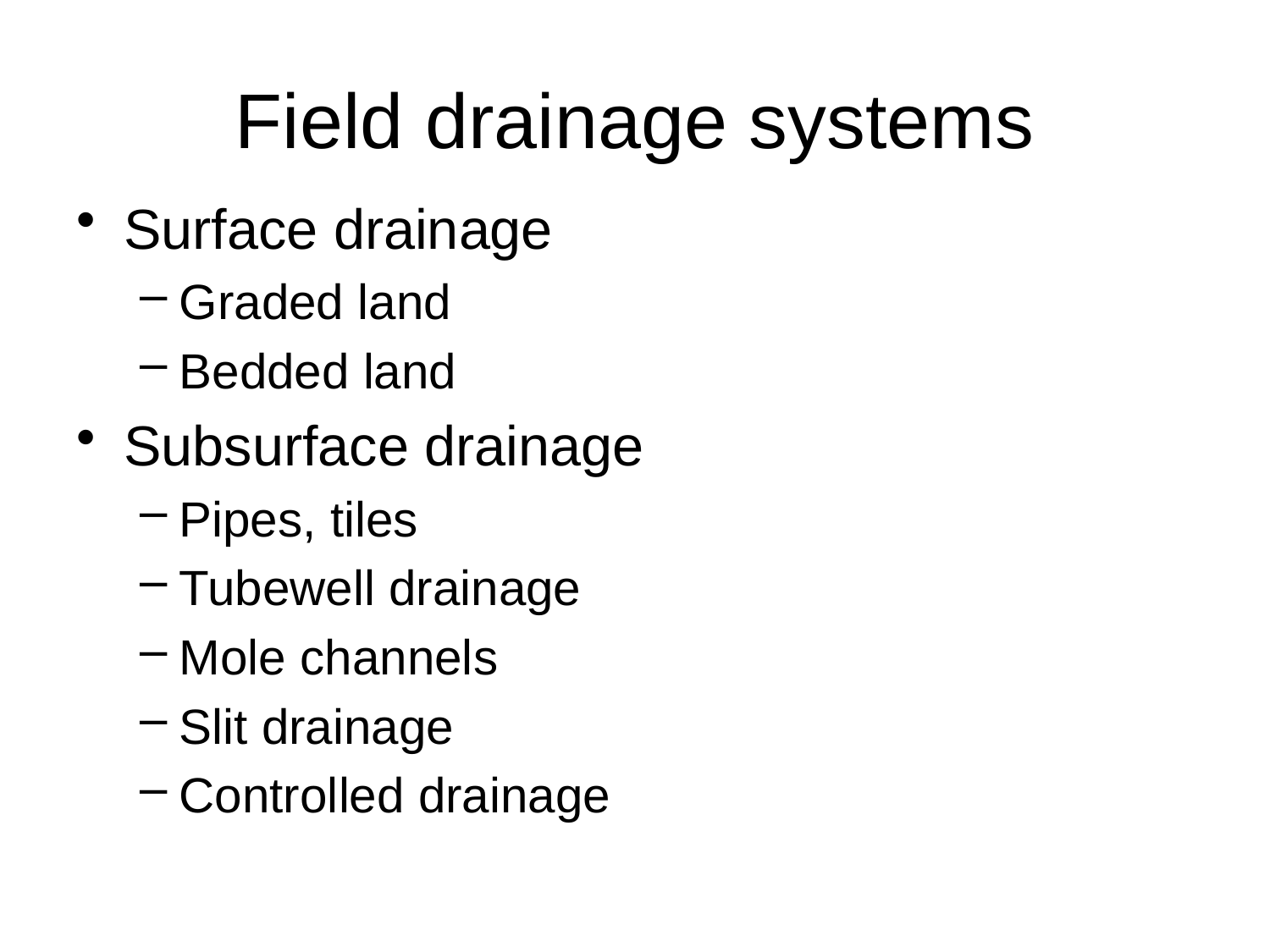

# Field drainage systems
Surface drainage
Graded land
Bedded land
Subsurface drainage
Pipes, tiles
Tubewell drainage
Mole channels
Slit drainage
Controlled drainage